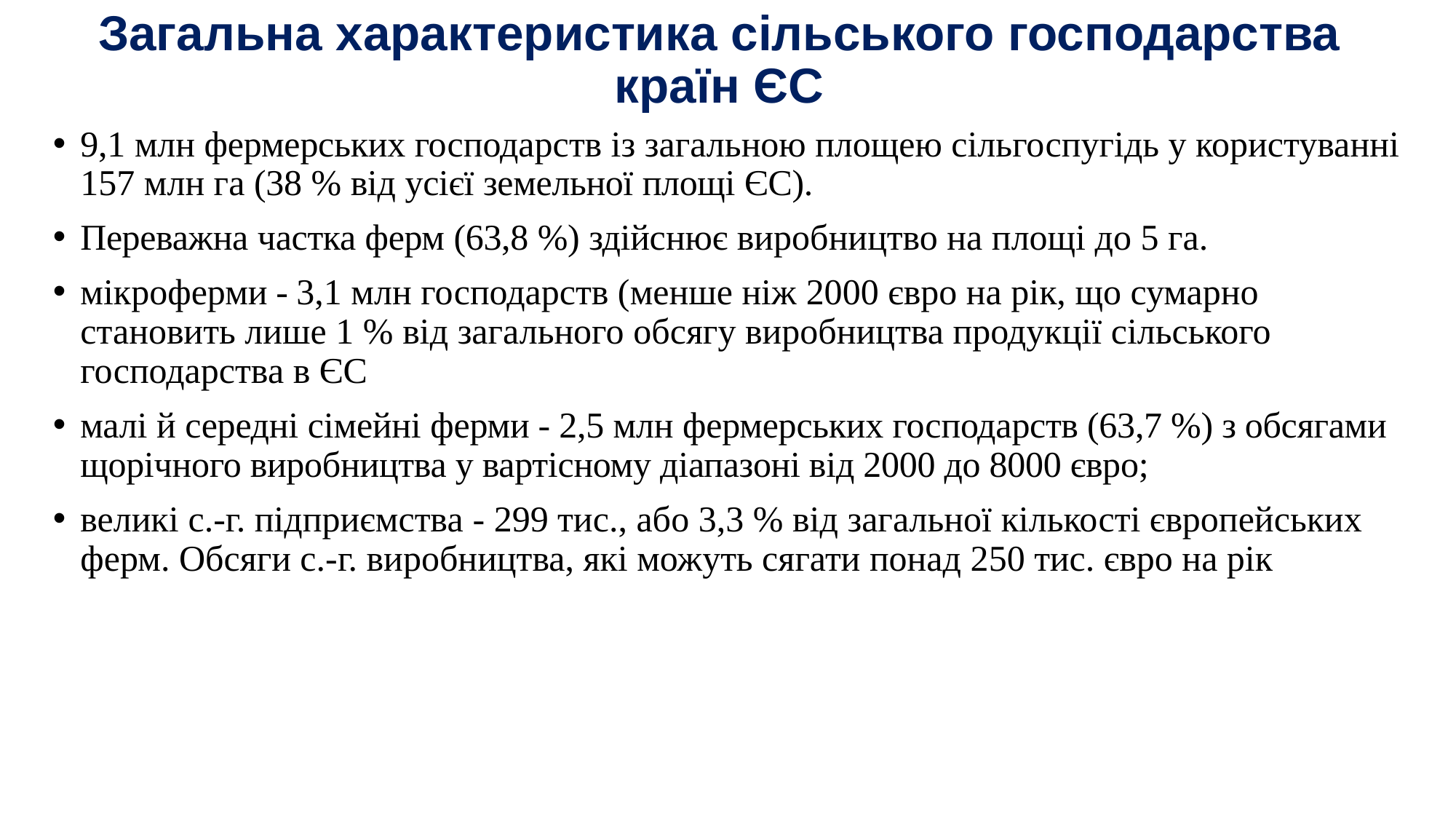

# Загальна характеристика сільського господарства країн ЄС
9,1 млн фермерських господарств із загальною площею сільгоспугідь у користуванні 157 млн га (38 % від усієї земельної площі ЄС).
Переважна частка ферм (63,8 %) здійснює виробництво на площі до 5 га.
мікроферми - 3,1 млн господарств (менше ніж 2000 євро на рік, що сумарно становить лише 1 % від загального обсягу виробництва продукції сільського господарства в ЄС
малі й середні сімейні ферми - 2,5 млн фермерських господарств (63,7 %) з обсягами щорічного виробництва у вартісному діапазоні від 2000 до 8000 євро;
великі с.-г. підприємства - 299 тис., або 3,3 % від загальної кількості європейських ферм. Обсяги с.-г. виробництва, які можуть сягати понад 250 тис. євро на рік